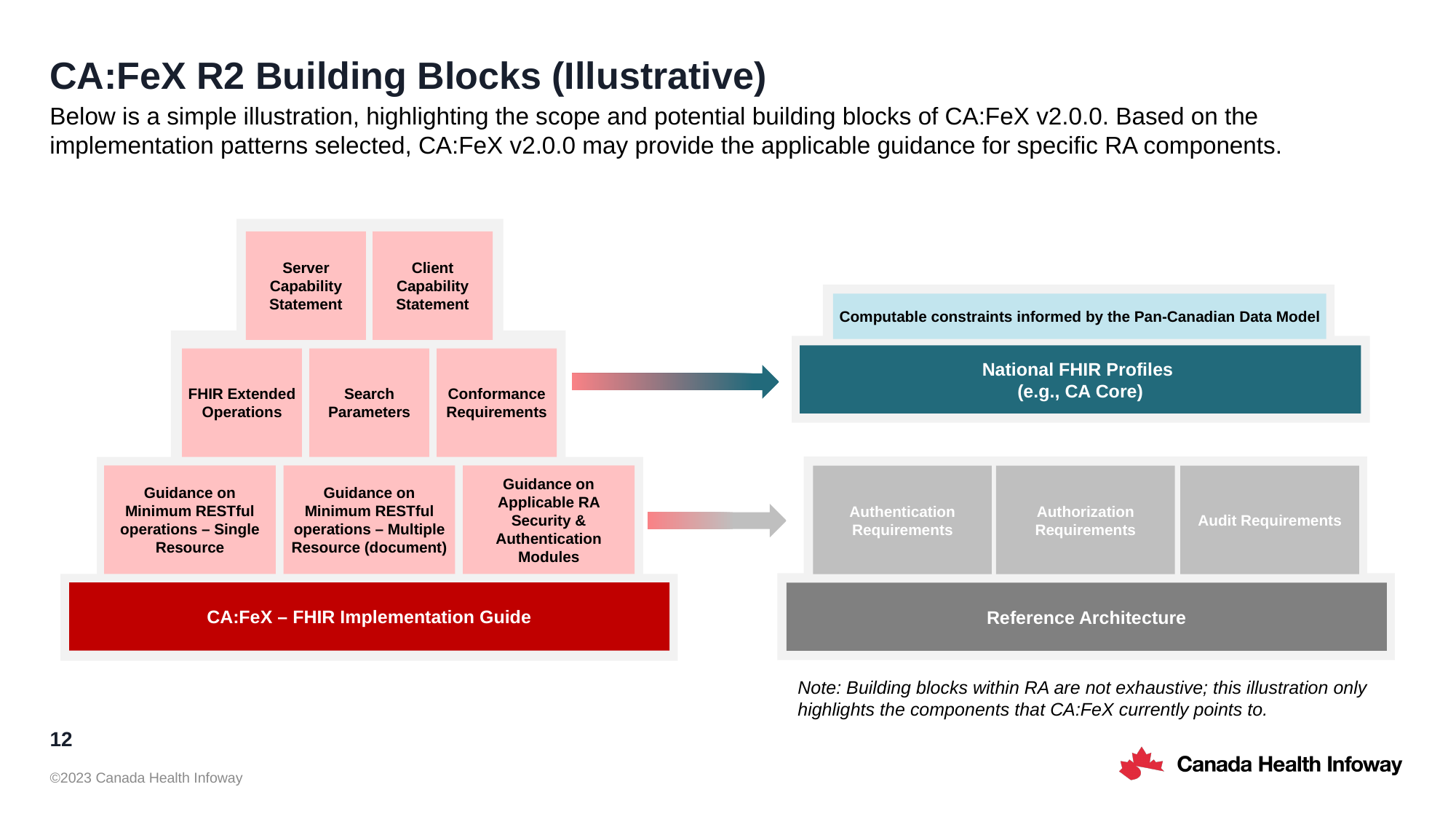

# CA:FeX R2 Building Blocks (Illustrative)
Below is a simple illustration, highlighting the scope and potential building blocks of CA:FeX v2.0.0. Based on the implementation patterns selected, CA:FeX v2.0.0 may provide the applicable guidance for specific RA components.

Server Capability Statement
Client Capability Statement
FHIR Extended Operations
Search Parameters
Conformance Requirements
Guidance on Minimum RESTful operations – Single Resource
Guidance on Applicable RA Security & Authentication Modules
Guidance on Minimum RESTful operations – Multiple Resource (document)
CA:FeX – FHIR Implementation Guide

Authorization Requirements
Authentication Requirements
Audit Requirements

Reference Architecture

Computable constraints informed by the Pan-Canadian Data Model

National FHIR Profiles
(e.g., CA Core)

Note: Building blocks within RA are not exhaustive; this illustration only highlights the components that CA:FeX currently points to.
12
©2023 Canada Health Infoway